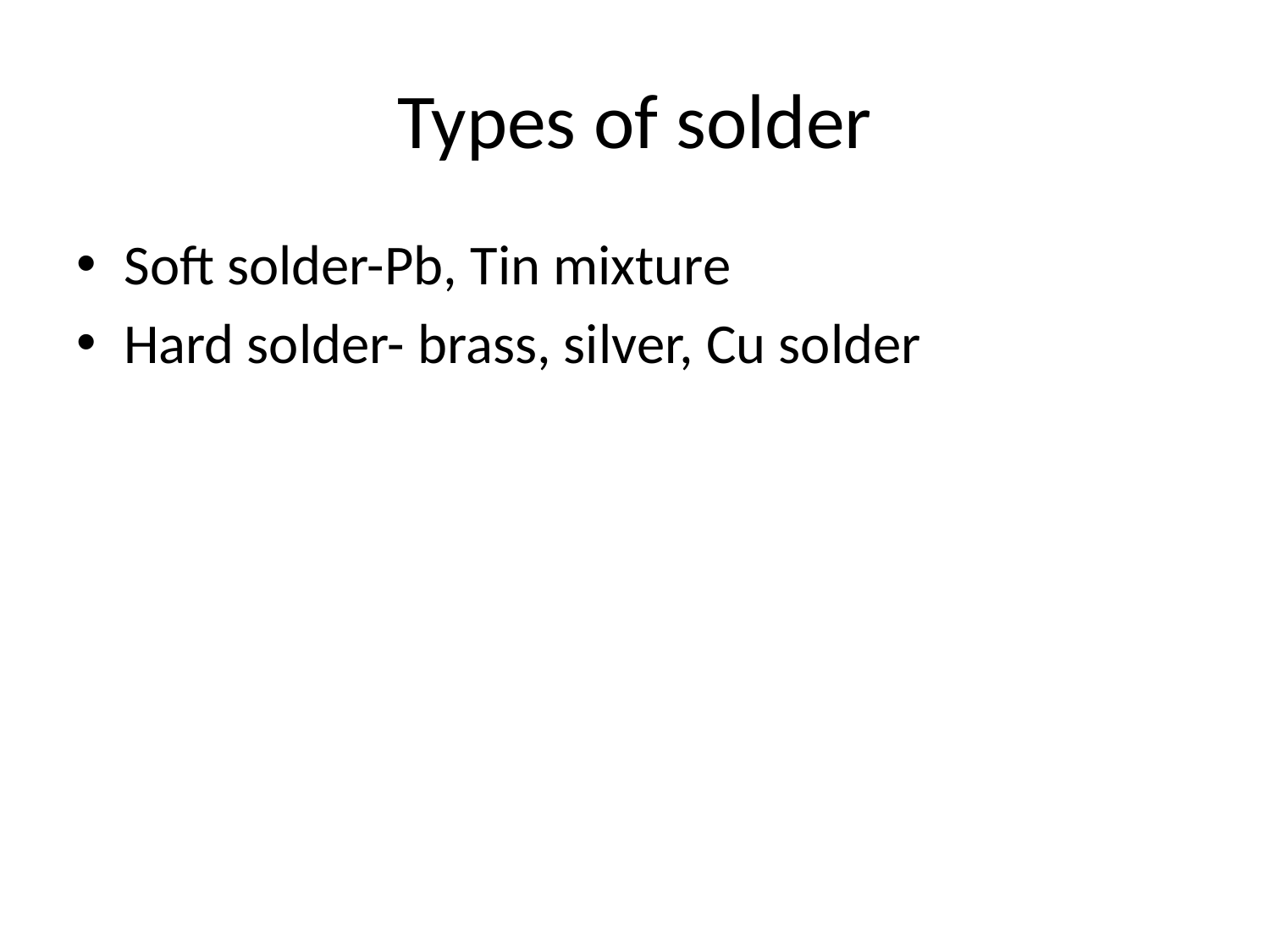

# Types of solder
Soft solder-Pb, Tin mixture
Hard solder- brass, silver, Cu solder